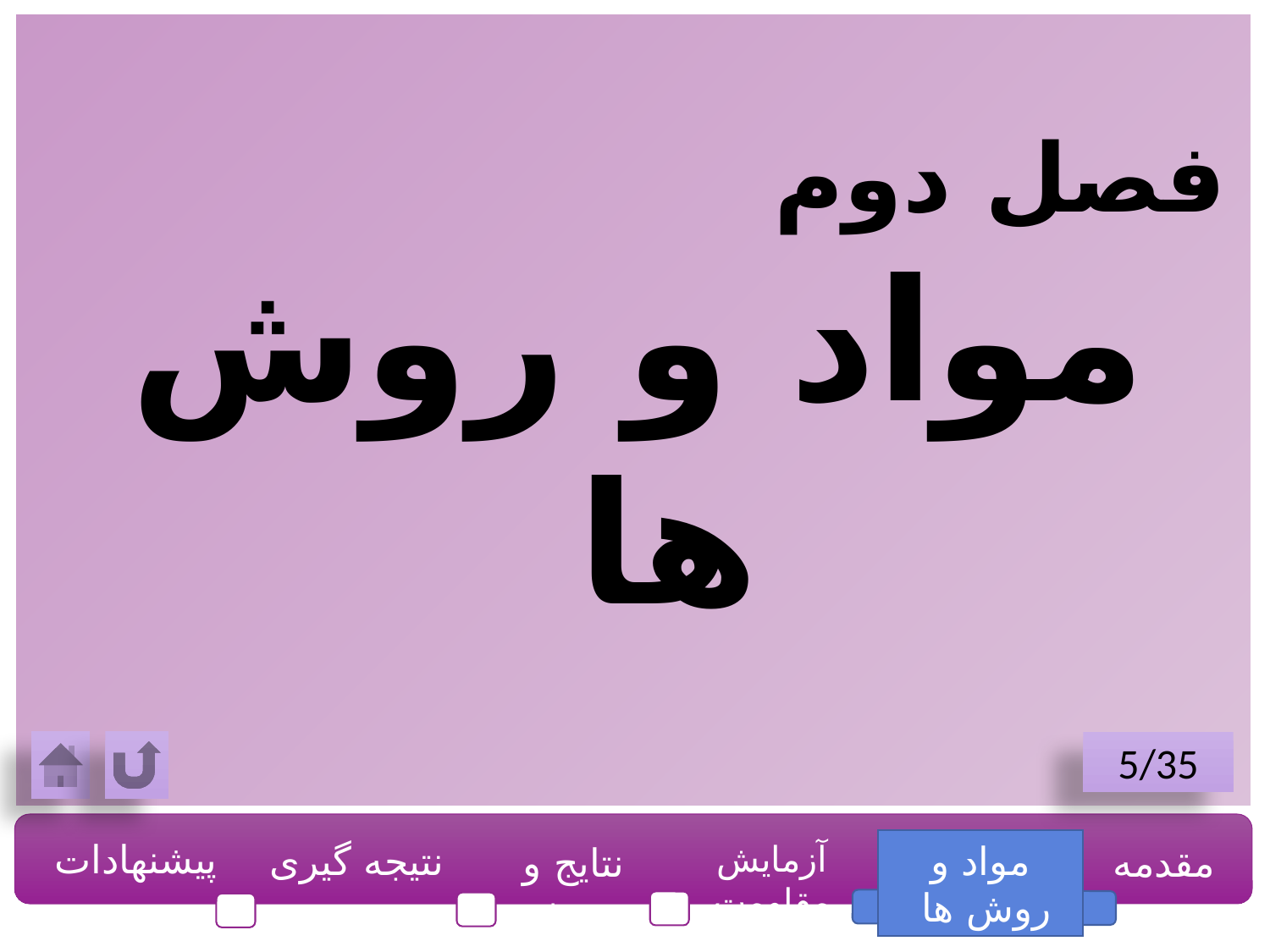

فصل دوم
مواد و روش ها

5/35

پیشنهادات
نتیجه گیری
آزمایش مقاومت
مواد و روش ها
مقدمه
نتایج و بحث